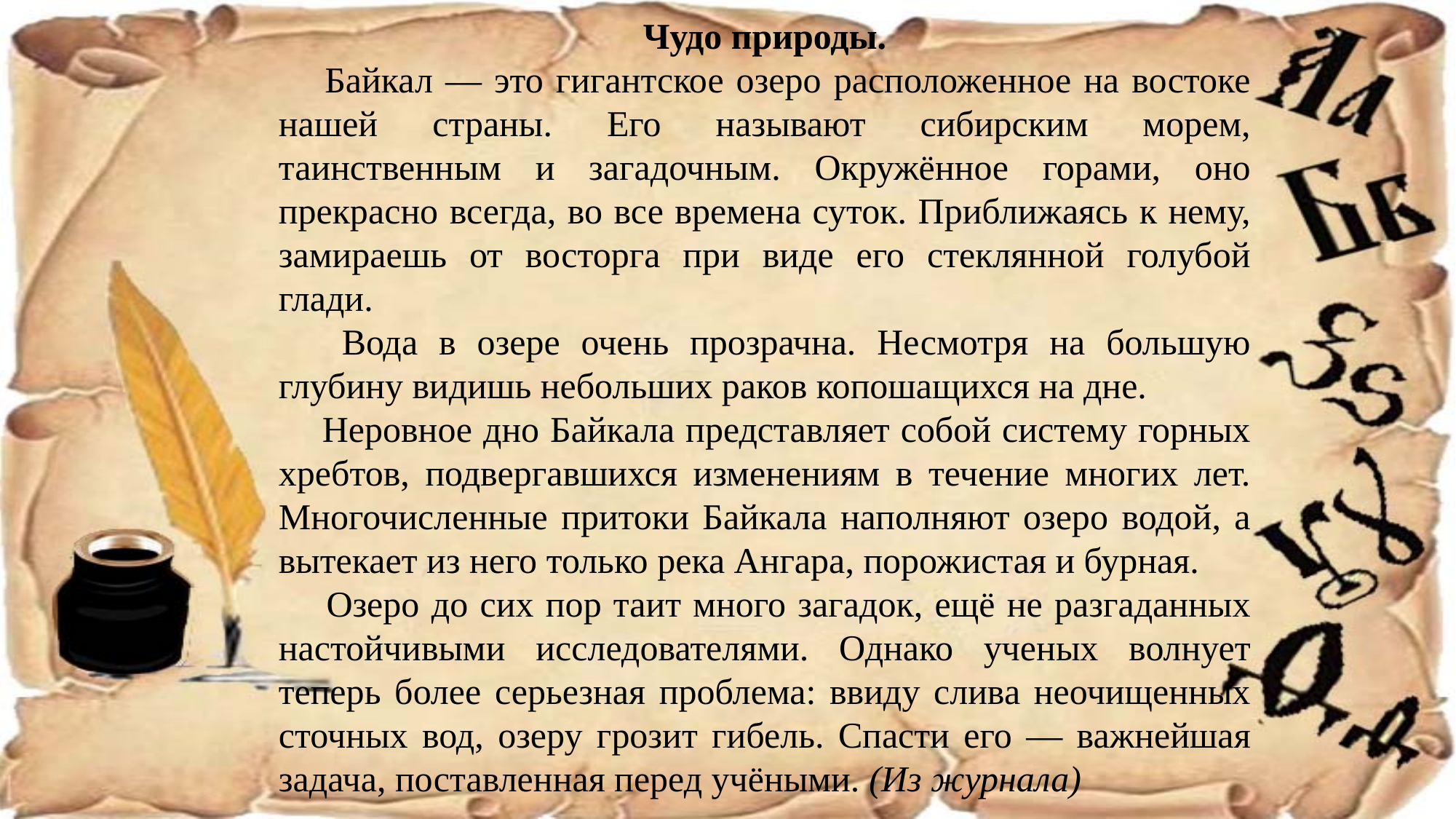

Чудо природы.
    Байкал — это гигантское озеро расположенное на востоке нашей страны. Его называют сибирским морем, таинственным и загадочным. Окружённое горами, оно прекрасно всегда, во все времена суток. Приближаясь к нему, замираешь от восторга при виде его стеклянной голубой глади.
   Вода в озере очень прозрачна. Несмотря на большую глубину видишь небольших раков копошащихся на дне.
    Неровное дно Байкала представляет собой систему горных хребтов, подвергавшихся изменениям в течение многих лет. Многочисленные притоки Байкала наполняют озеро водой, а вытекает из него только река Ангара, порожистая и бурная.
    Озеро до сих пор таит много загадок, ещё не разгаданных настойчивыми исследователями. Однако ученых волнует теперь более серьезная проблема: ввиду слива неочищенных сточных вод, озеру грозит гибель. Спасти его — важнейшая задача, поставленная перед учёными. (Из журнала)